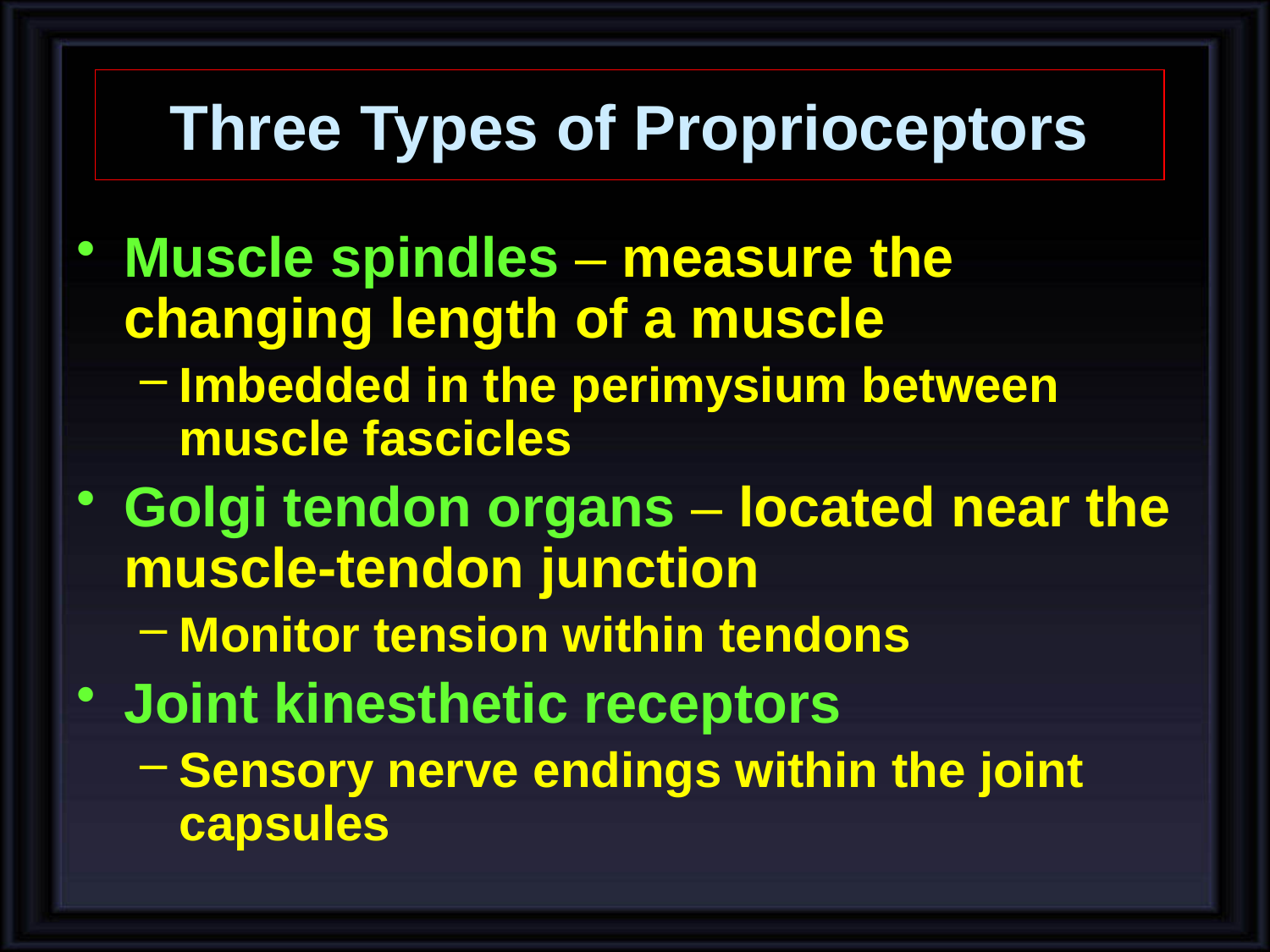

# Three Types of Proprioceptors
Muscle spindles – measure the changing length of a muscle
Imbedded in the perimysium between muscle fascicles
Golgi tendon organs – located near the muscle-tendon junction
Monitor tension within tendons
Joint kinesthetic receptors
Sensory nerve endings within the joint capsules